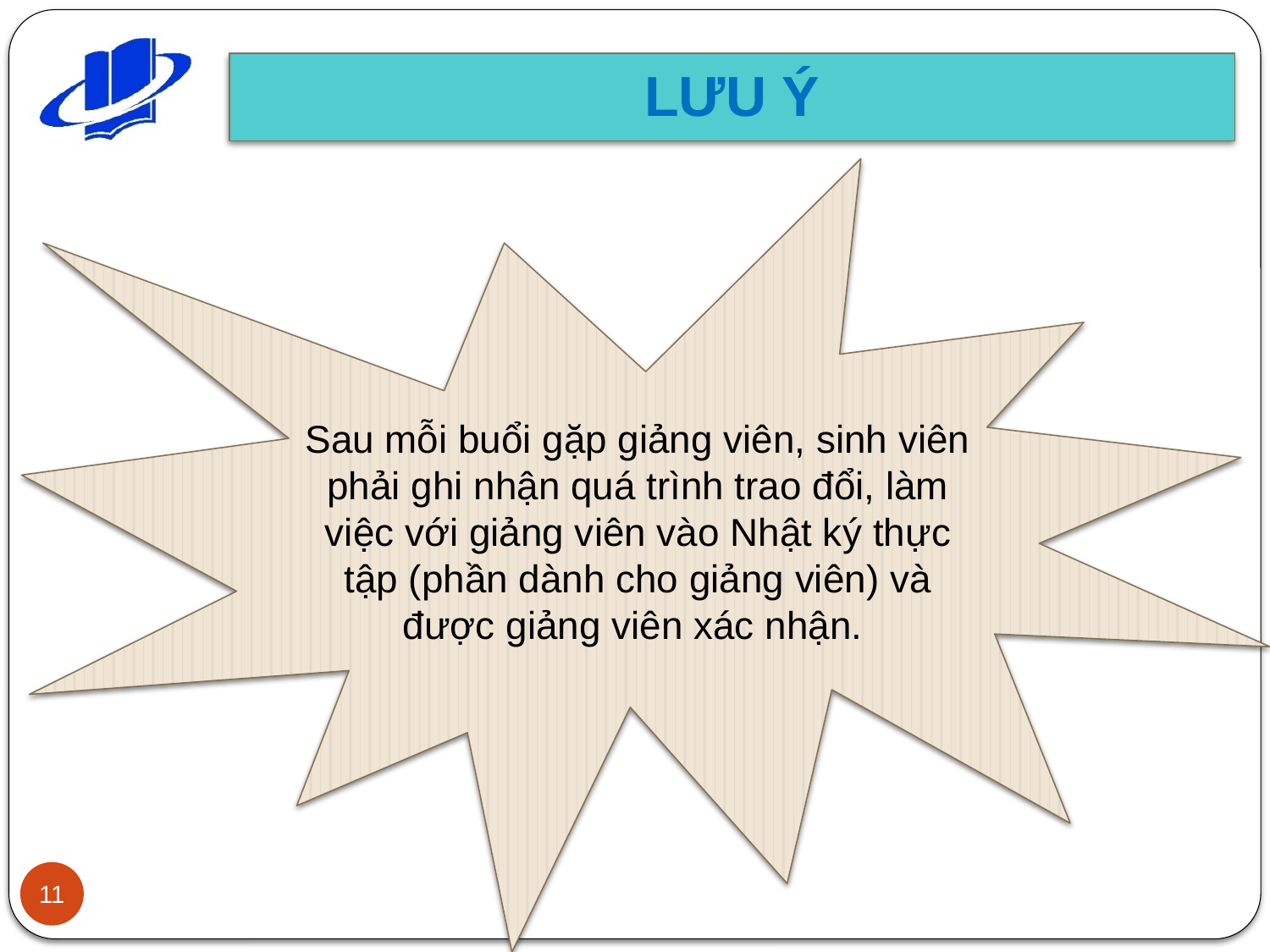

LƯU Ý
Sau mỗi buổi gặp giảng viên, sinh viên phải ghi nhận quá trình trao đổi, làm việc với giảng viên vào Nhật ký thực tập (phần dành cho giảng viên) và được giảng viên xác nhận.
11